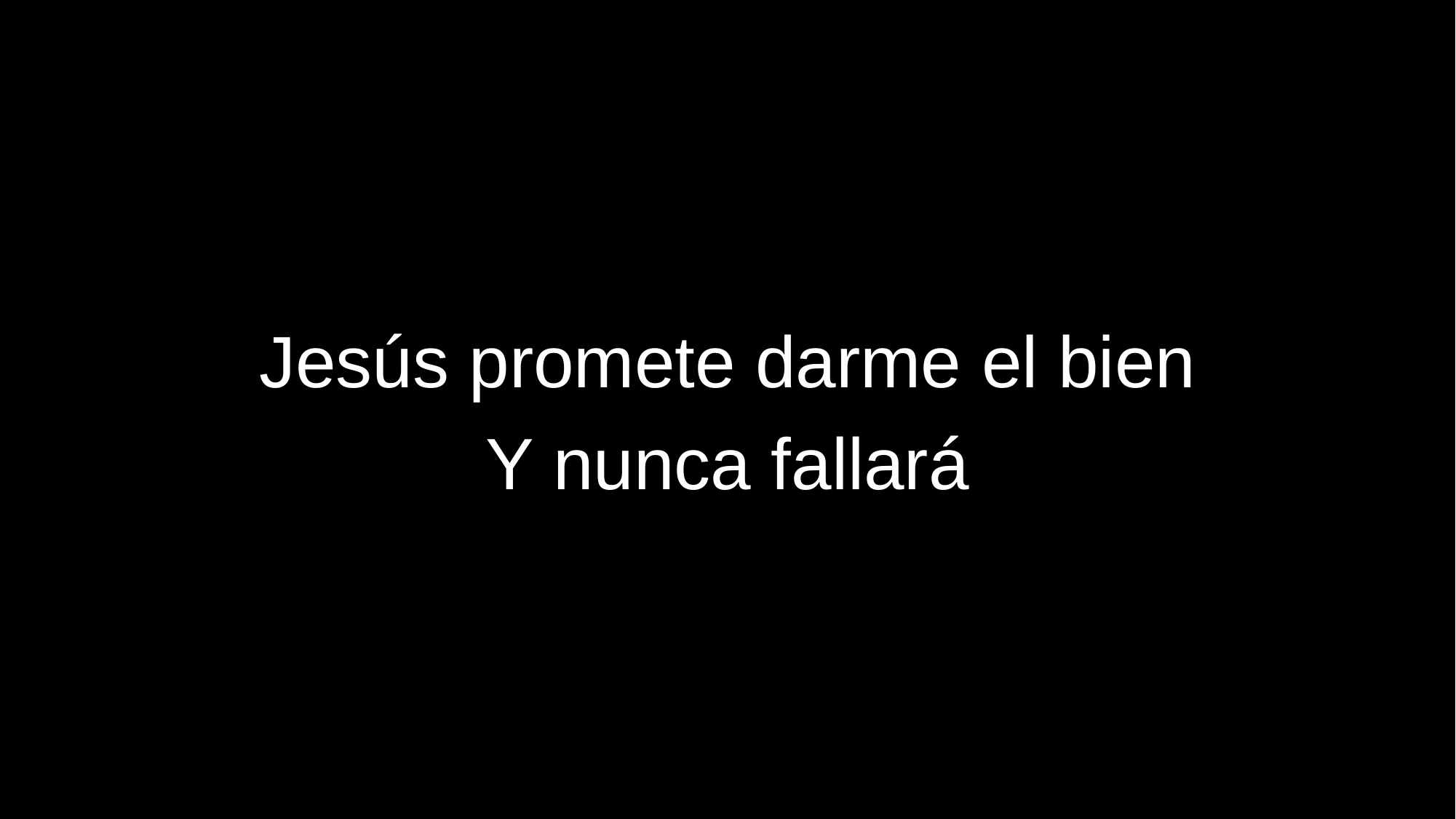

Jesús promete darme el bien
Y nunca fallará